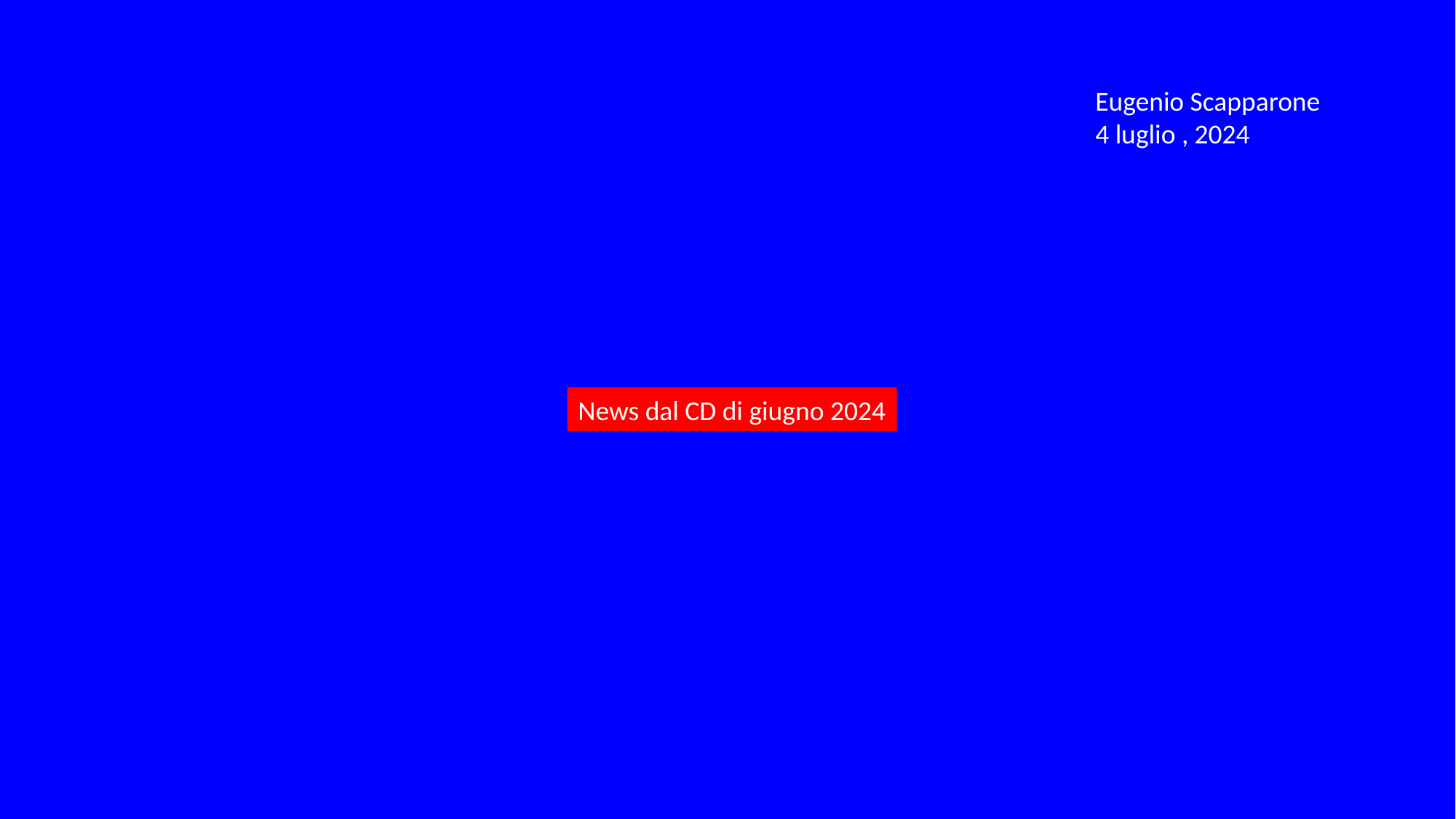

Eugenio Scapparone
4 luglio , 2024
News dal CD di giugno 2024